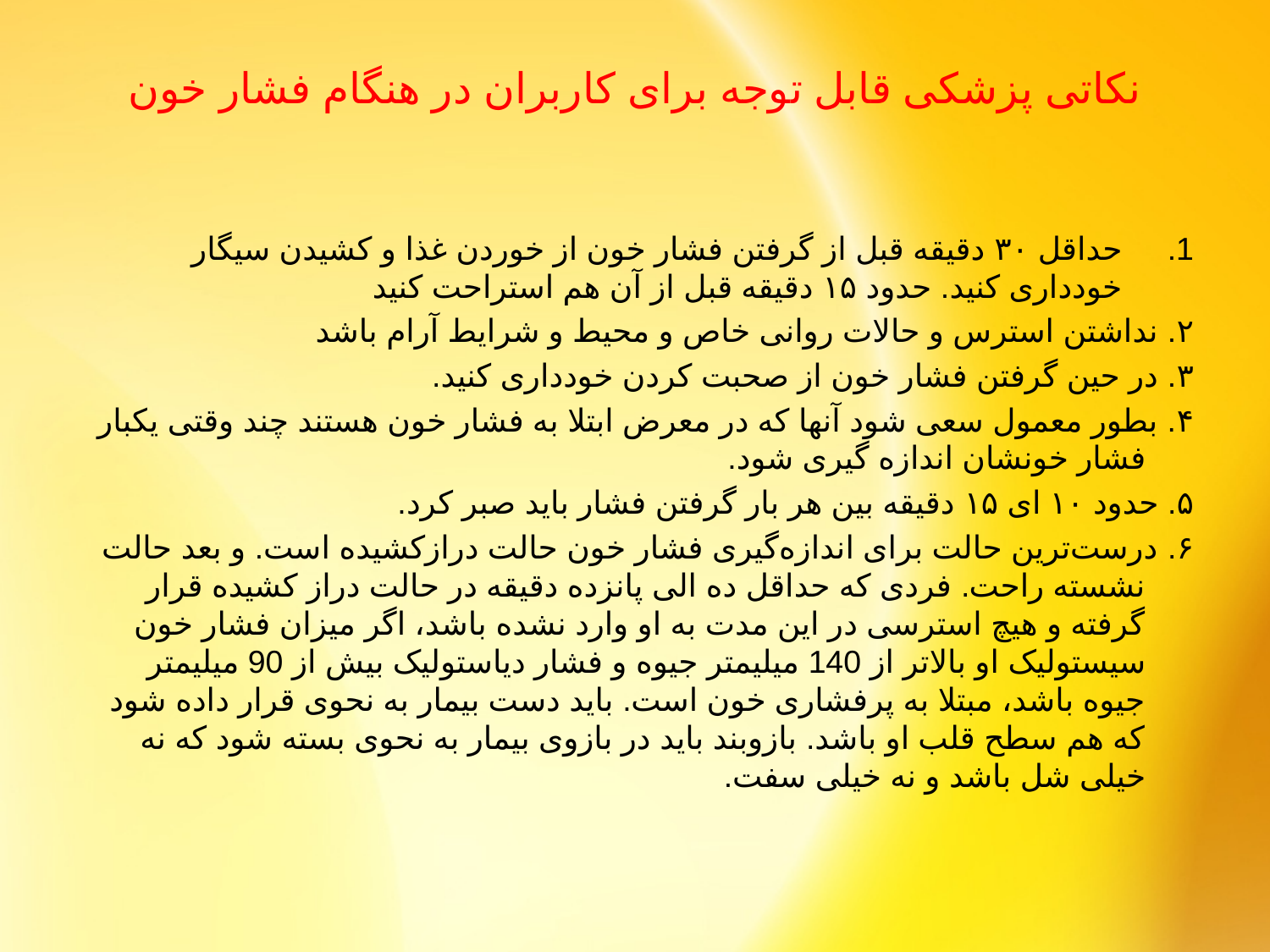

# نکاتی پزشکی قابل توجه برای کاربران در هنگام فشار خون
حداقل ۳۰ دقیقه قبل از گرفتن فشار خون از خوردن غذا و کشیدن سیگار خودداری کنید. حدود ۱۵ دقیقه قبل از آن هم استراحت کنید
۲. نداشتن استرس و حالات روانی خاص و محیط و شرایط آرام باشد
۳. در حین گرفتن فشار خون از صحبت کردن خودداری کنید.
۴. بطور معمول سعی شود آنها که در معرض ابتلا به فشار خون هستند چند وقتی یکبار فشار خونشان اندازه گیری شود.
۵. حدود ۱۰ ای ۱۵ دقیقه بین هر بار گرفتن فشار باید صبر کرد.
۶. درست‌ترین حالت برای اندازه‌گیری فشار خون حالت درازکشیده است. و بعد حالت نشسته راحت. فردی که حداقل ده الی پانزده دقیقه در حالت دراز کشیده قرار گرفته و هیچ استرسی در این مدت به او وارد نشده باشد، اگر میزان فشار خون سیستولیک او بالاتر از 140 میلیمتر جیوه و فشار دیاستولیک بیش از 90 میلیمتر جیوه باشد، مبتلا به پرفشاری خون است. باید دست بیمار به نحوی قرار داده شود که هم سطح قلب او باشد. بازوبند باید در بازوی بیمار به نحوی بسته شود که نه خیلی شل باشد و نه خیلی سفت.